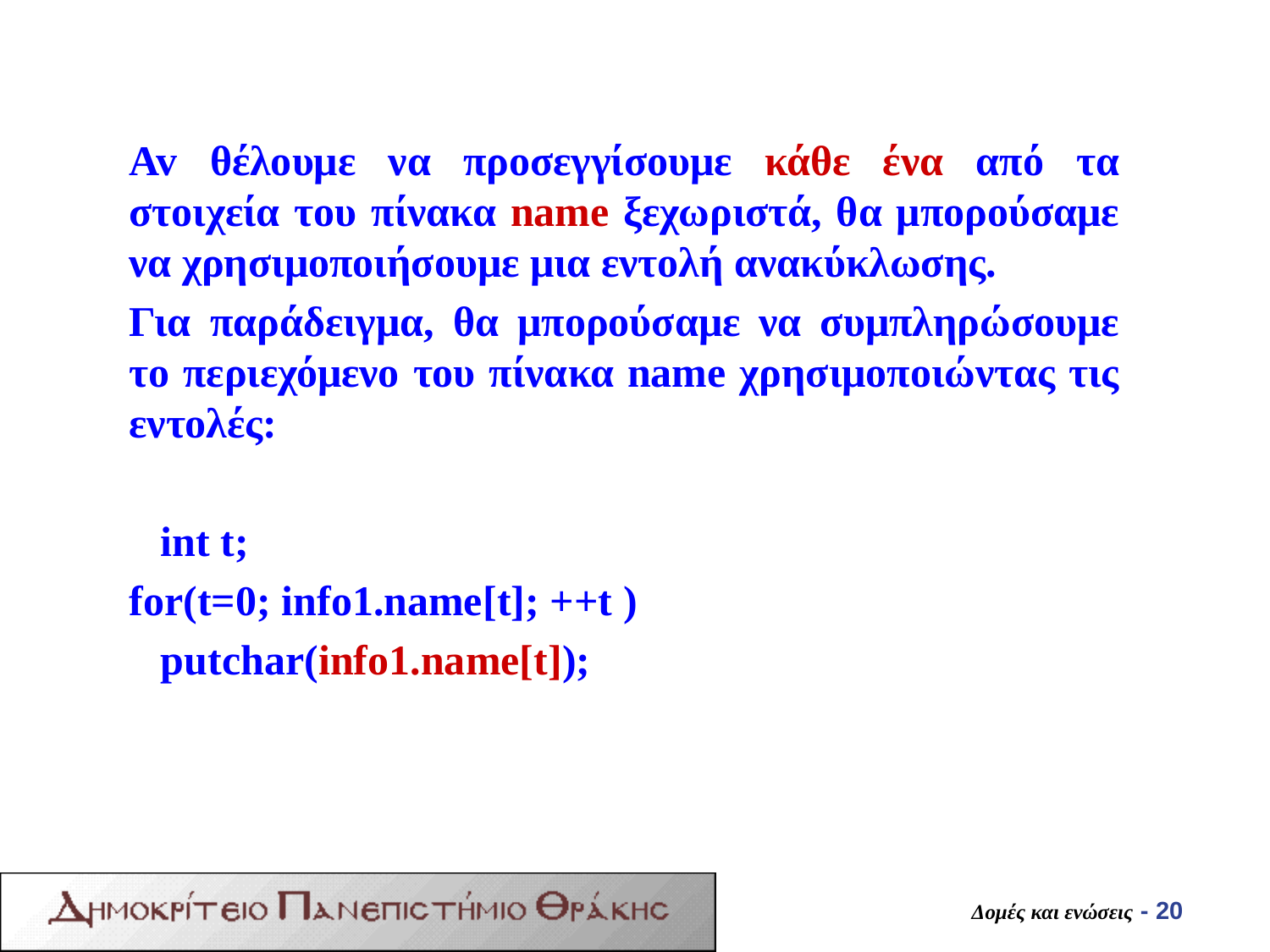

Av θέλουμε να προσεγγίσουμε κάθε ένα από τα στοιχεία του πίνακα name ξεχωριστά, θα μπορούσαμε να χρησιμοποιήσουμε μια εντολή ανακύκλωσης.
Για παράδειγμα, θα μπορούσαμε να συμπληρώσουμε το περιεχόμενο του πίνακα name χρησιμοποιώντας τις εντολές:

   int t;
for(t=0; info1.name[t]; ++t )
   putchar(info1.name[t]);

#
Δομές και ενώσεις - 20